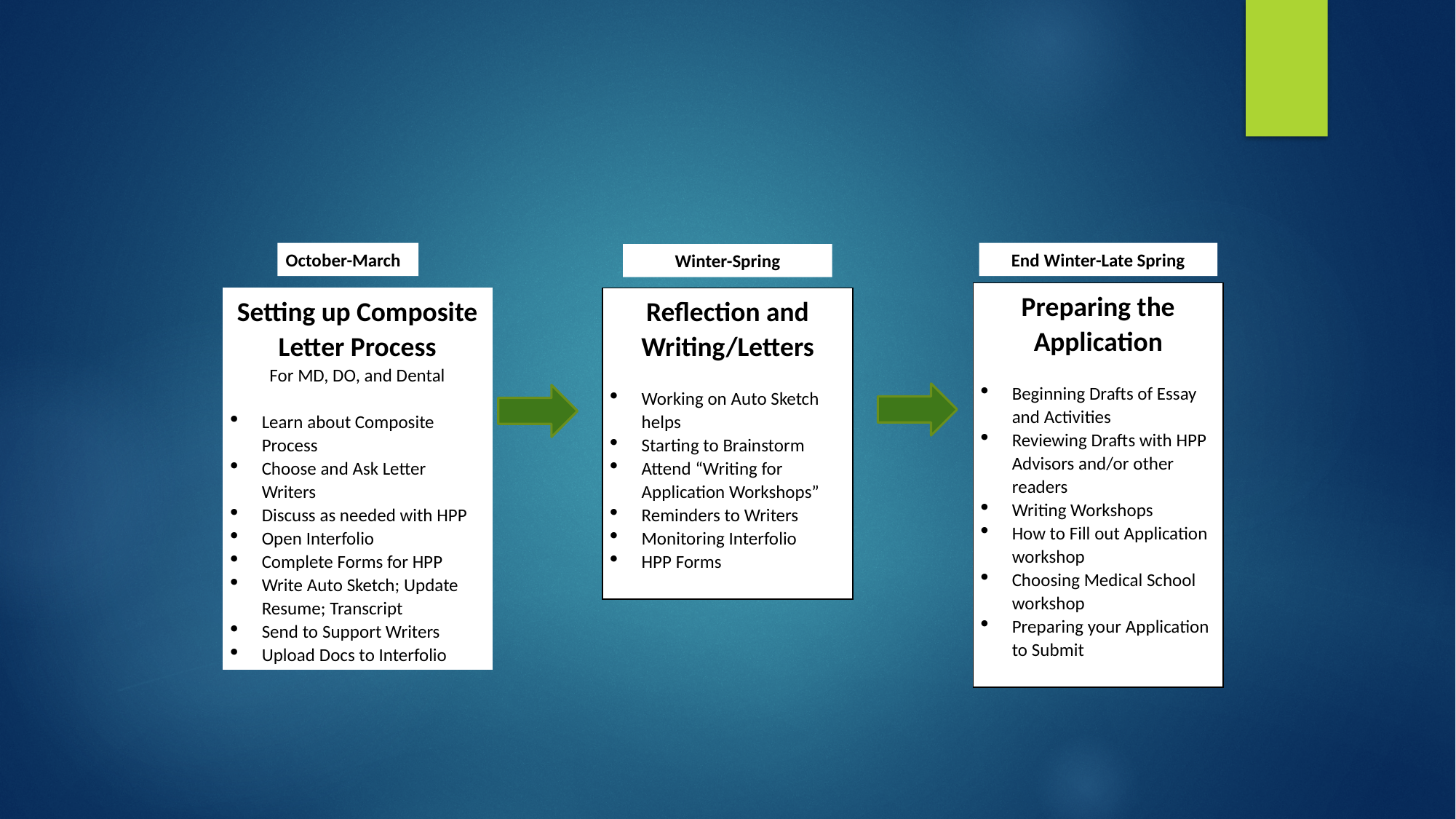

October-March
End Winter-Late Spring
Winter-Spring
Preparing the Application

Beginning Drafts of Essay and Activities
Reviewing Drafts with HPP Advisors and/or other readers
Writing Workshops
How to Fill out Application workshop
Choosing Medical School workshop
Preparing your Application to Submit

Setting up Composite Letter Process
For MD, DO, and Dental

Learn about Composite Process
Choose and Ask Letter Writers
Discuss as needed with HPP
Open Interfolio
Complete Forms for HPP
Write Auto Sketch; Update Resume; Transcript
Send to Support Writers
Upload Docs to Interfolio
Reflection and Writing/Letters

Working on Auto Sketch helps
Starting to Brainstorm
Attend “Writing for Application Workshops”
Reminders to Writers
Monitoring Interfolio
HPP Forms